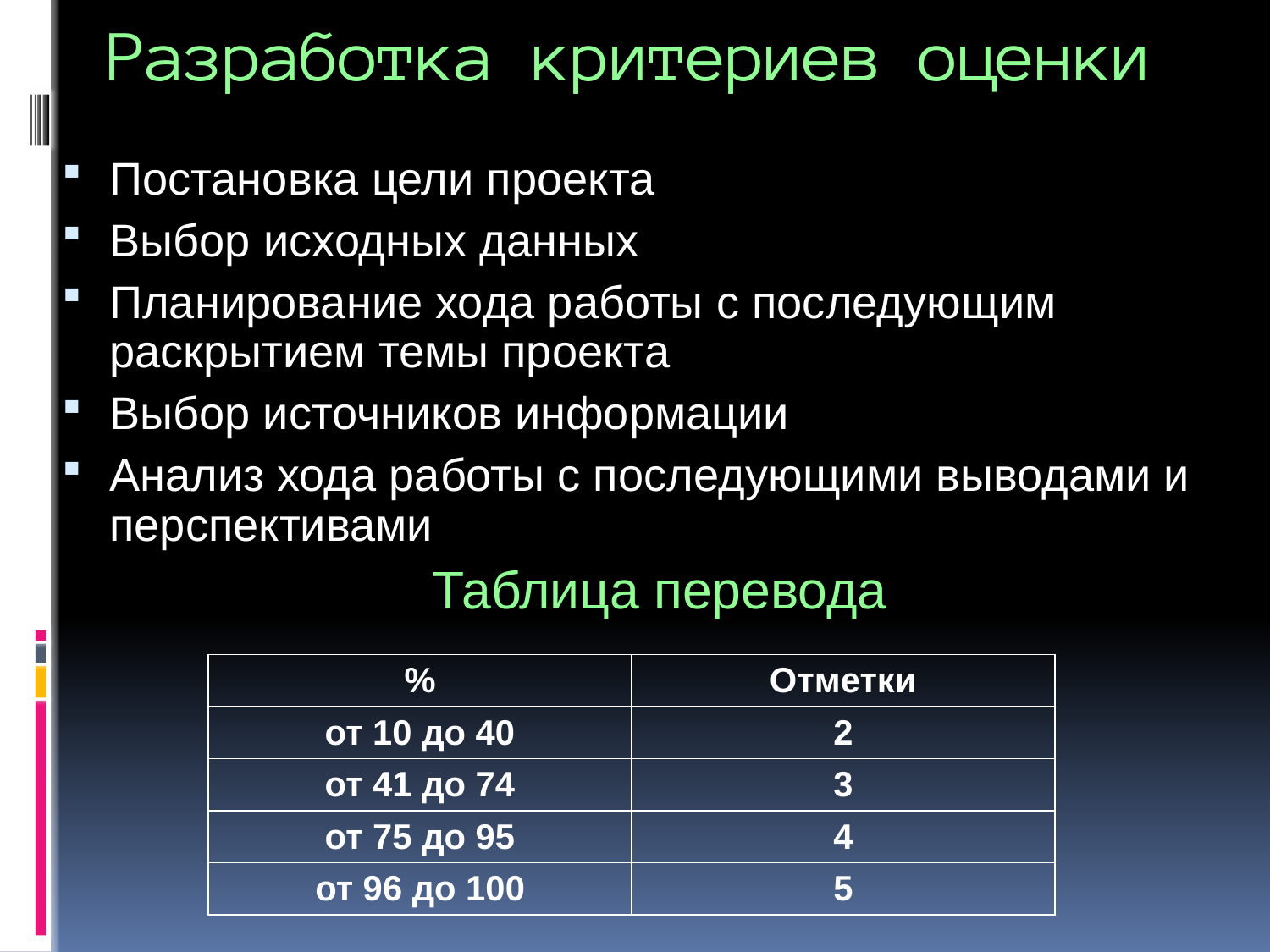

# Разработка критериев оценки
Постановка цели проекта
Выбор исходных данных
Планирование хода работы с последующим раскрытием темы проекта
Выбор источников информации
Анализ хода работы с последующими выводами и перспективами
Таблица перевода
| % | Отметки |
| --- | --- |
| от 10 до 40 | 2 |
| от 41 до 74 | 3 |
| от 75 до 95 | 4 |
| от 96 до 100 | 5 |